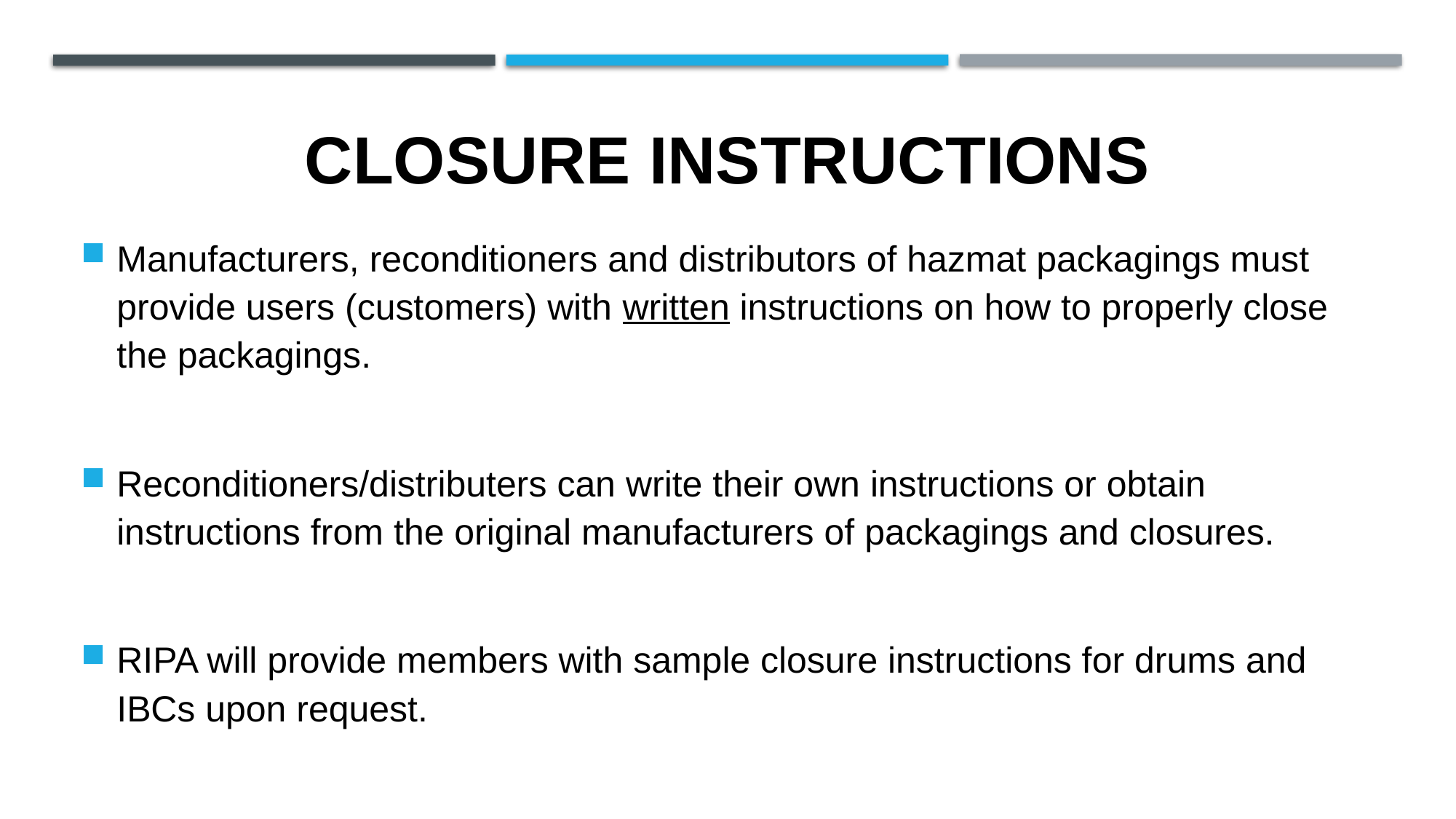

# Closure Instructions
Manufacturers, reconditioners and distributors of hazmat packagings must provide users (customers) with written instructions on how to properly close the packagings.

Reconditioners/distributers can write their own instructions or obtain instructions from the original manufacturers of packagings and closures.

RIPA will provide members with sample closure instructions for drums and IBCs upon request.